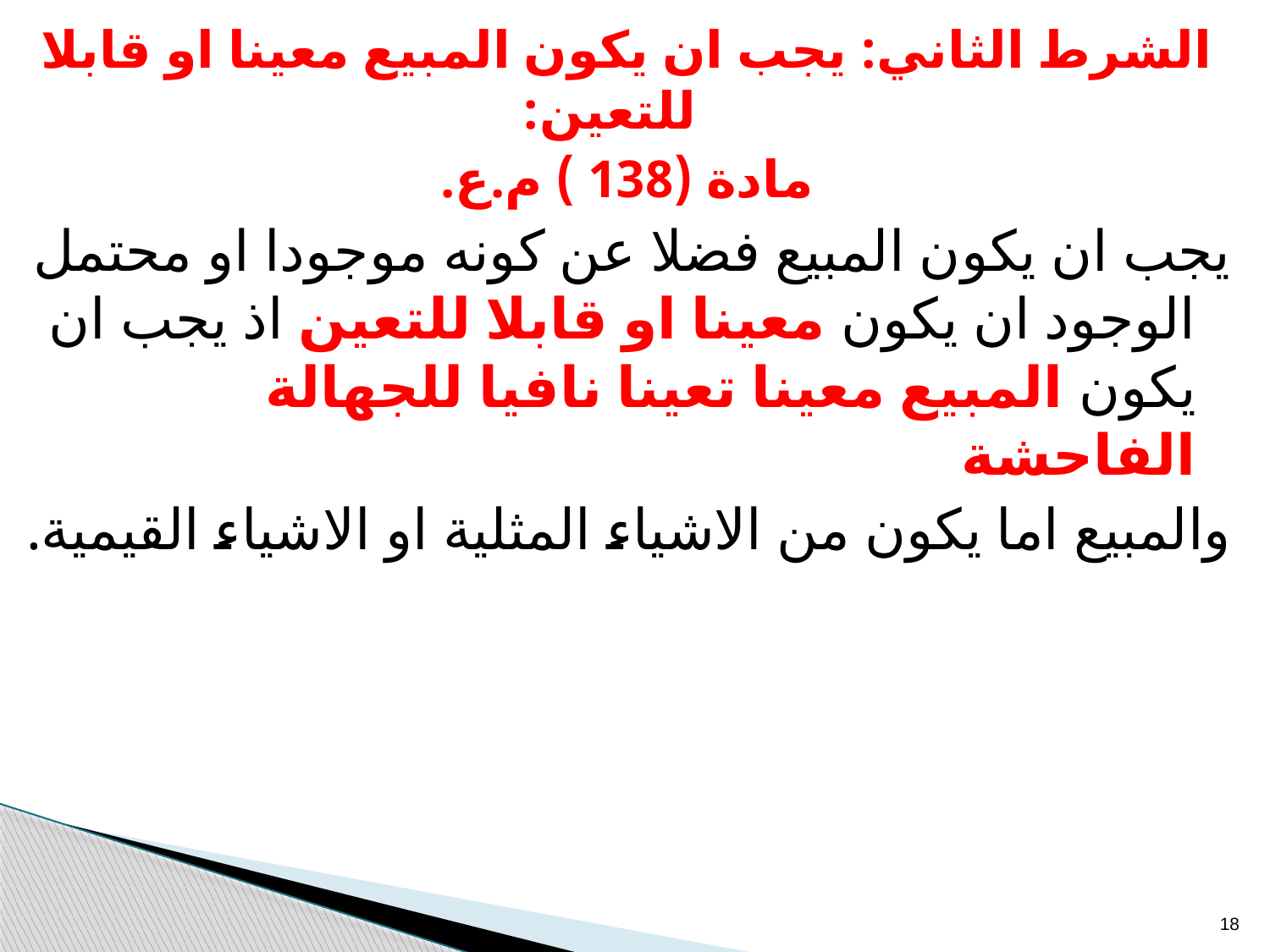

الشرط الثاني: يجب ان يكون المبيع معينا او قابلا للتعين:
مادة (138 ) م.ع.
يجب ان يكون المبيع فضلا عن كونه موجودا او محتمل الوجود ان يكون معينا او قابلا للتعين اذ يجب ان يكون المبيع معينا تعينا نافيا للجهالة الفاحشة
والمبيع اما يكون من الاشياء المثلية او الاشياء القيمية.

18